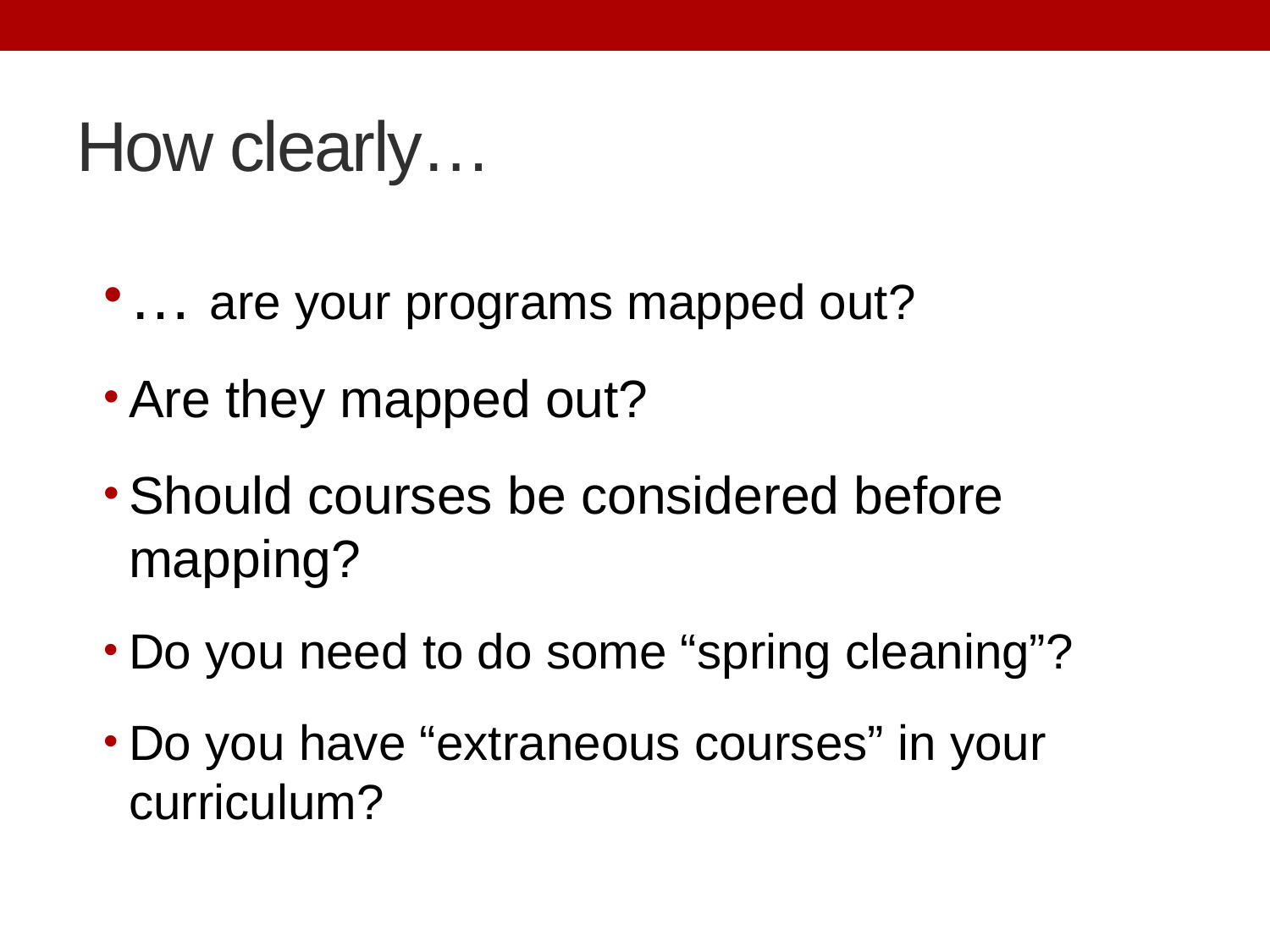

# How clearly…
… are your programs mapped out?

Are they mapped out?

Should courses be considered before mapping?

Do you need to do some “spring cleaning”?

Do you have “extraneous courses” in your curriculum?